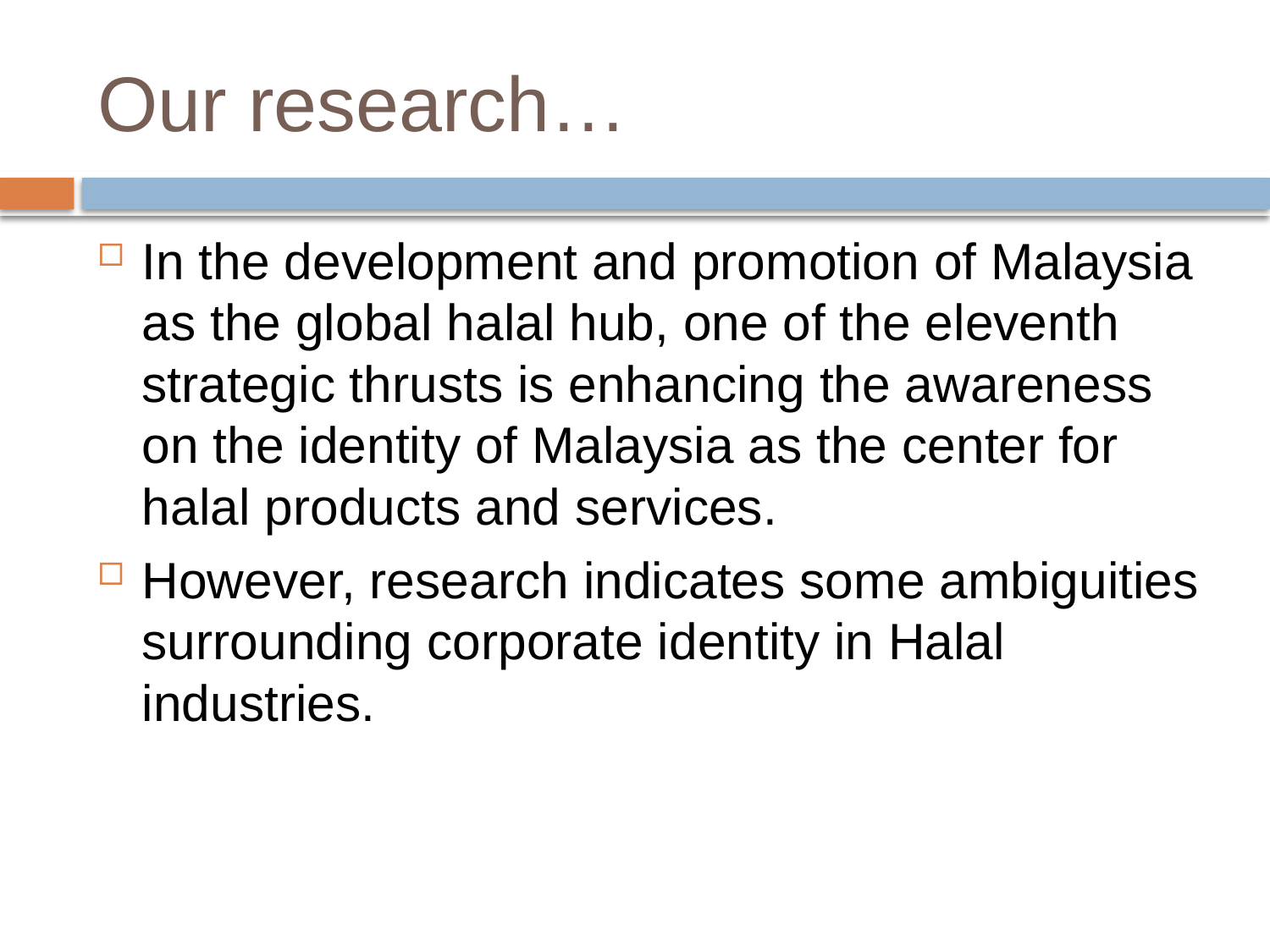

# Our research…
In the development and promotion of Malaysia as the global halal hub, one of the eleventh strategic thrusts is enhancing the awareness on the identity of Malaysia as the center for halal products and services.
However, research indicates some ambiguities surrounding corporate identity in Halal industries.